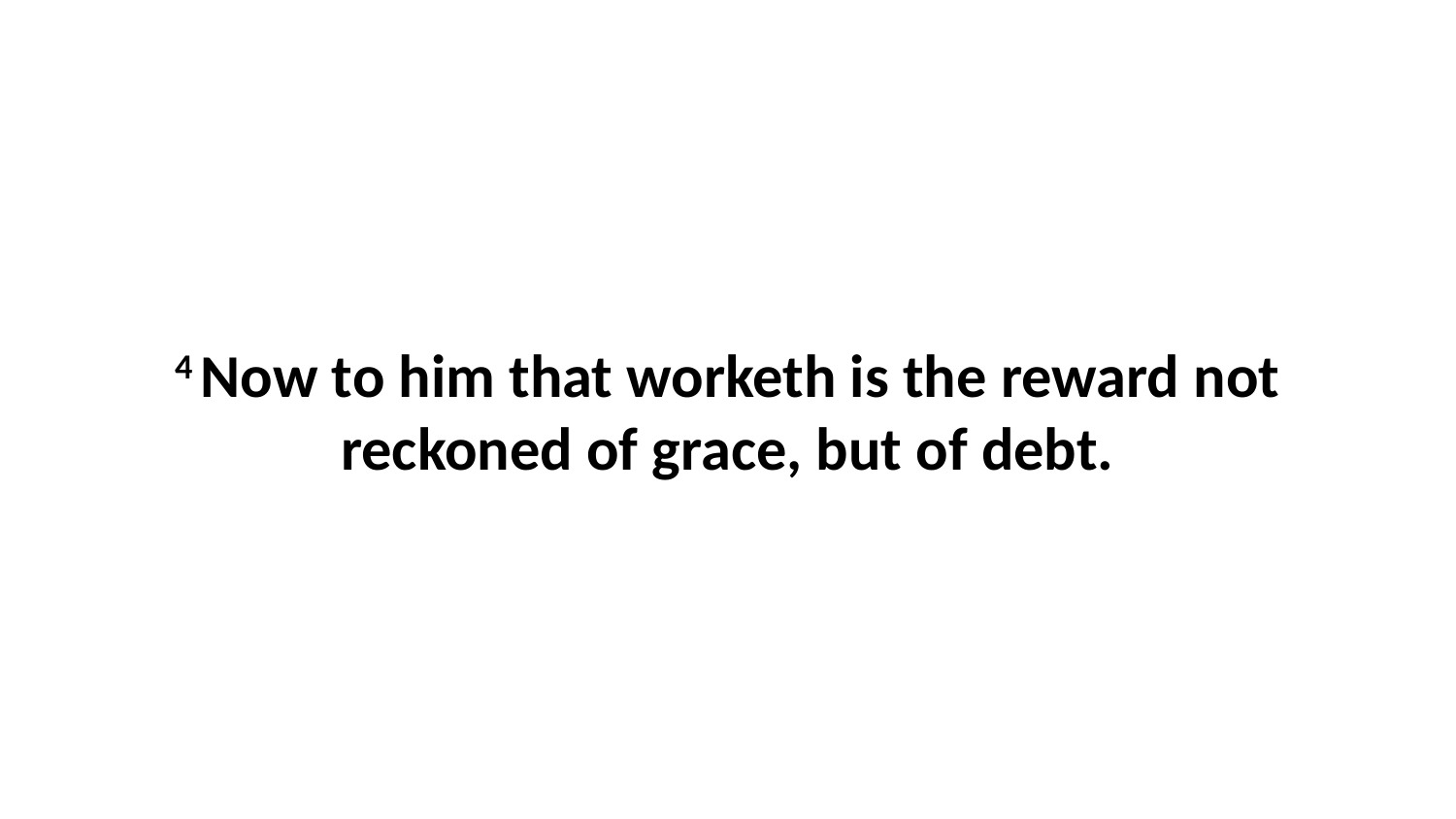

4 Now to him that worketh is the reward not reckoned of grace, but of debt.